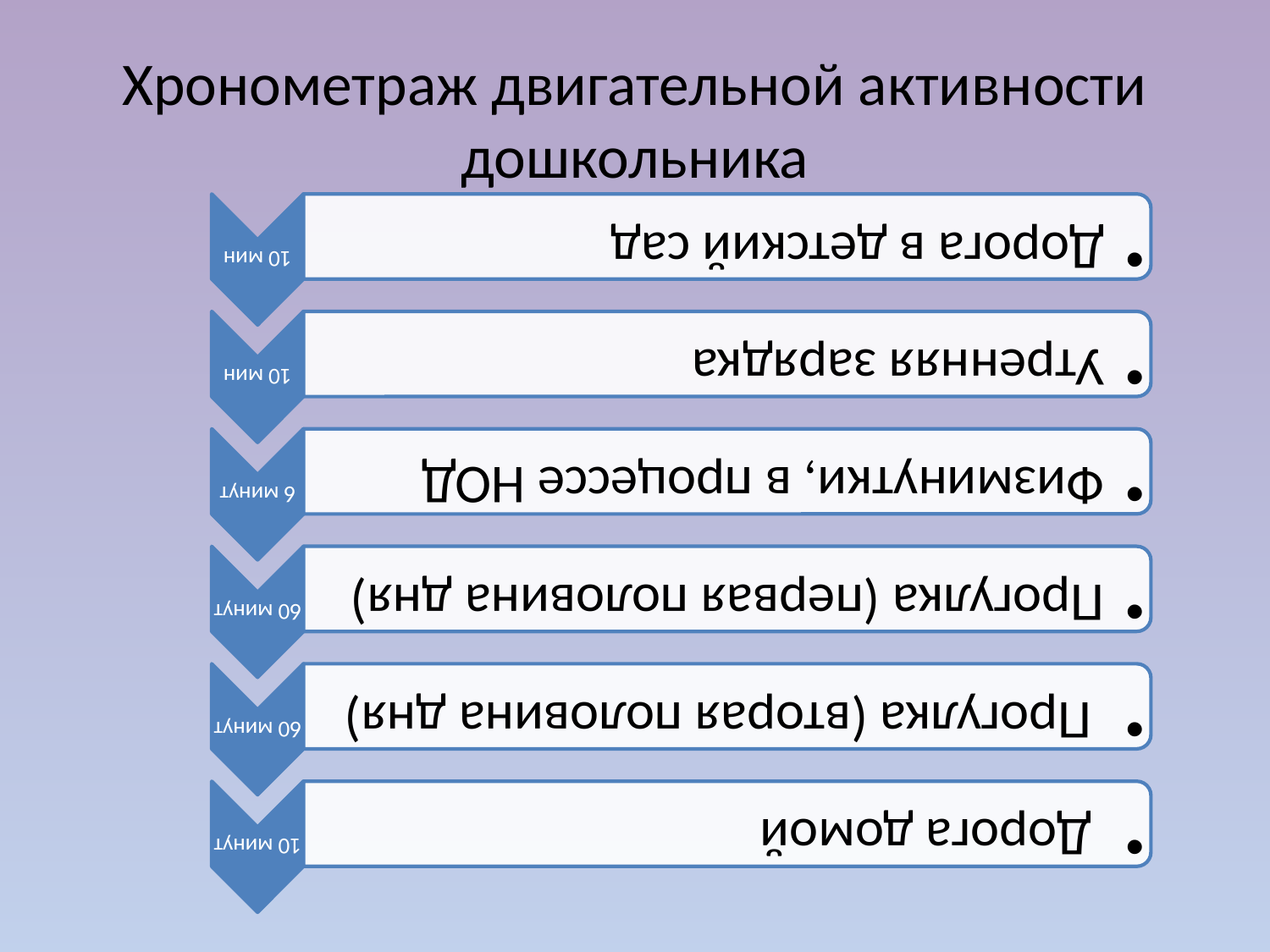

# Хронометраж двигательной активности дошкольника
10 мин
Дорога в детский сад
10 мин
Утренняя зарядка
6 минут
Физминутки, в процессе НОД
60 минут
Прогулка (первая половина дня)
60 минут
 Прогулка (вторая половина дня)
10 минут
 Дорога домой